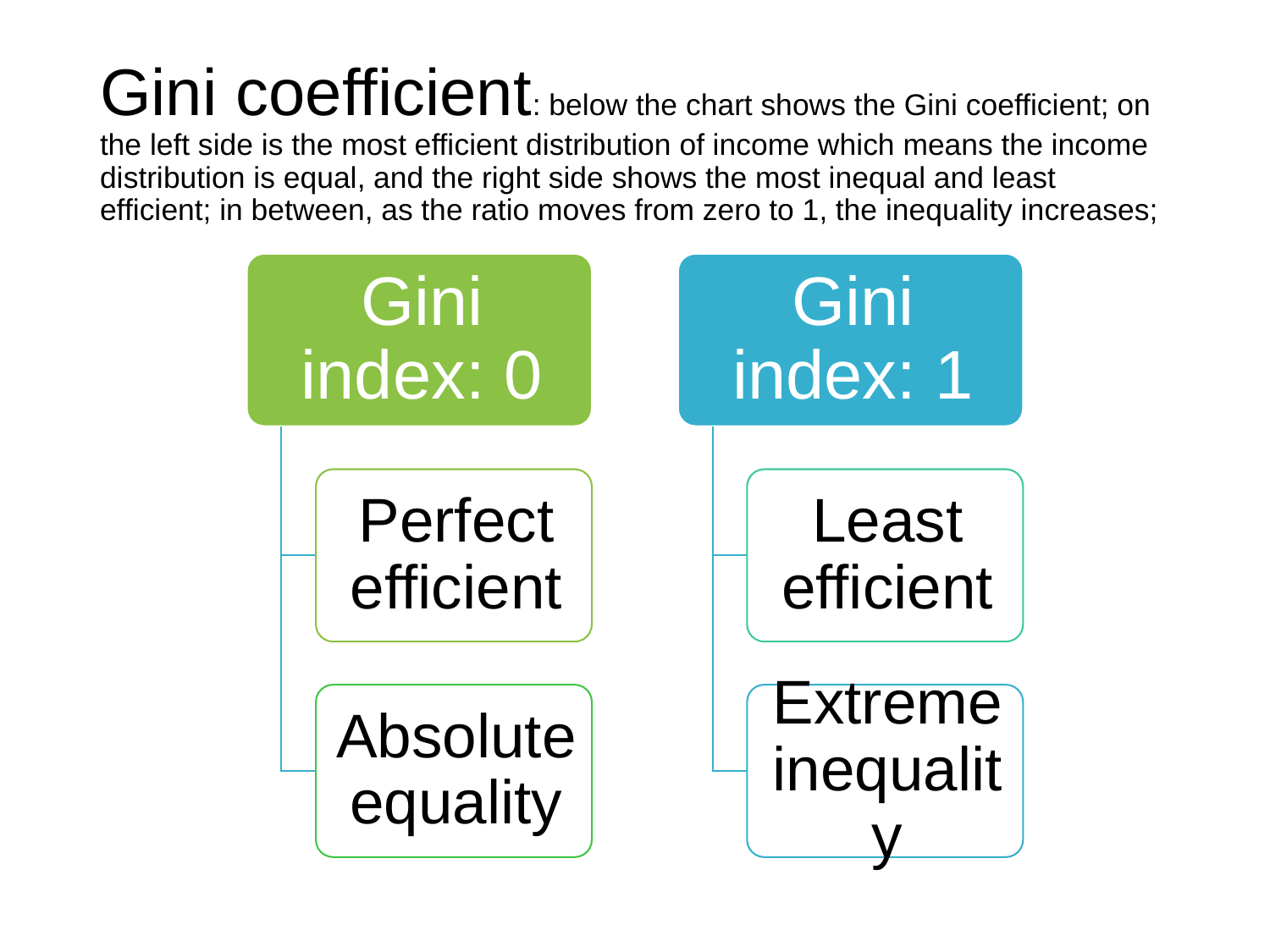

# Gini coefficient: below the chart shows the Gini coefficient; on the left side is the most efficient distribution of income which means the income distribution is equal, and the right side shows the most inequal and least efficient; in between, as the ratio moves from zero to 1, the inequality increases;
Gini index: 0
Perfect efficient
Absolute equality
Gini index: 1
Least efficient
Extreme inequality